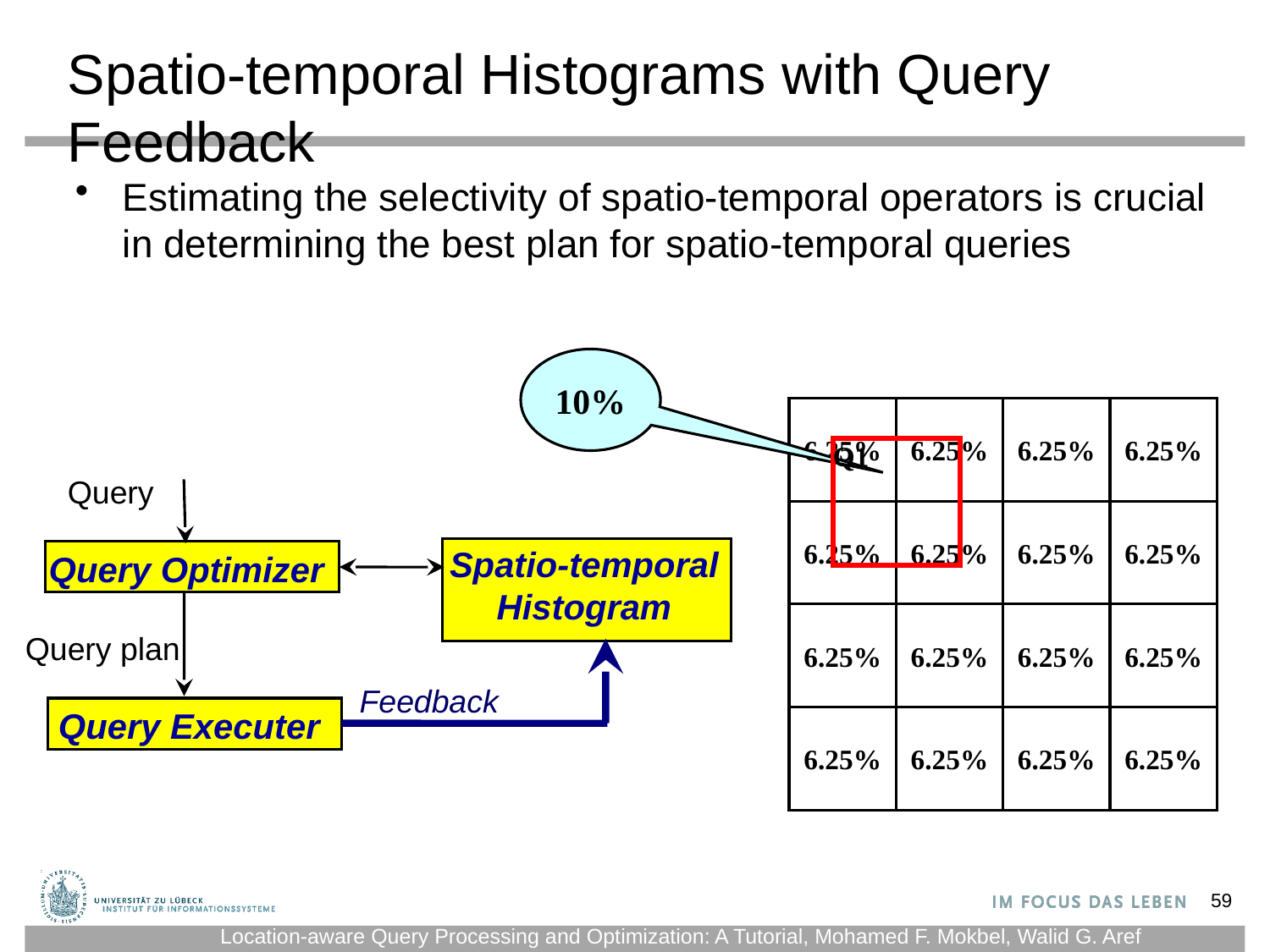

# Spatio-temporal Histograms with Query Feedback
Estimating the selectivity of spatio-temporal operators is crucial in determining the best plan for spatio-temporal queries
10%
6.25%
6.25%
6.25%
6.25%
6.25%
6.25%
6.25%
6.25%
6.25%
6.25%
6.25%
6.25%
6.25%
6.25%
6.25%
6.25%
6.98%
6.98%

6.01%

6.01%
6.98%
6.98%

6.01%

6.01%

6.01%

6.01%

6.01%

6.01%

6.01%

6.01%

6.01%

6.01%
Q1
Query

Spatio-temporal Histogram

Query Optimizer

Query plan

Feedback
Query Executer

59
Location-aware Query Processing and Optimization: A Tutorial, Mohamed F. Mokbel, Walid G. Aref